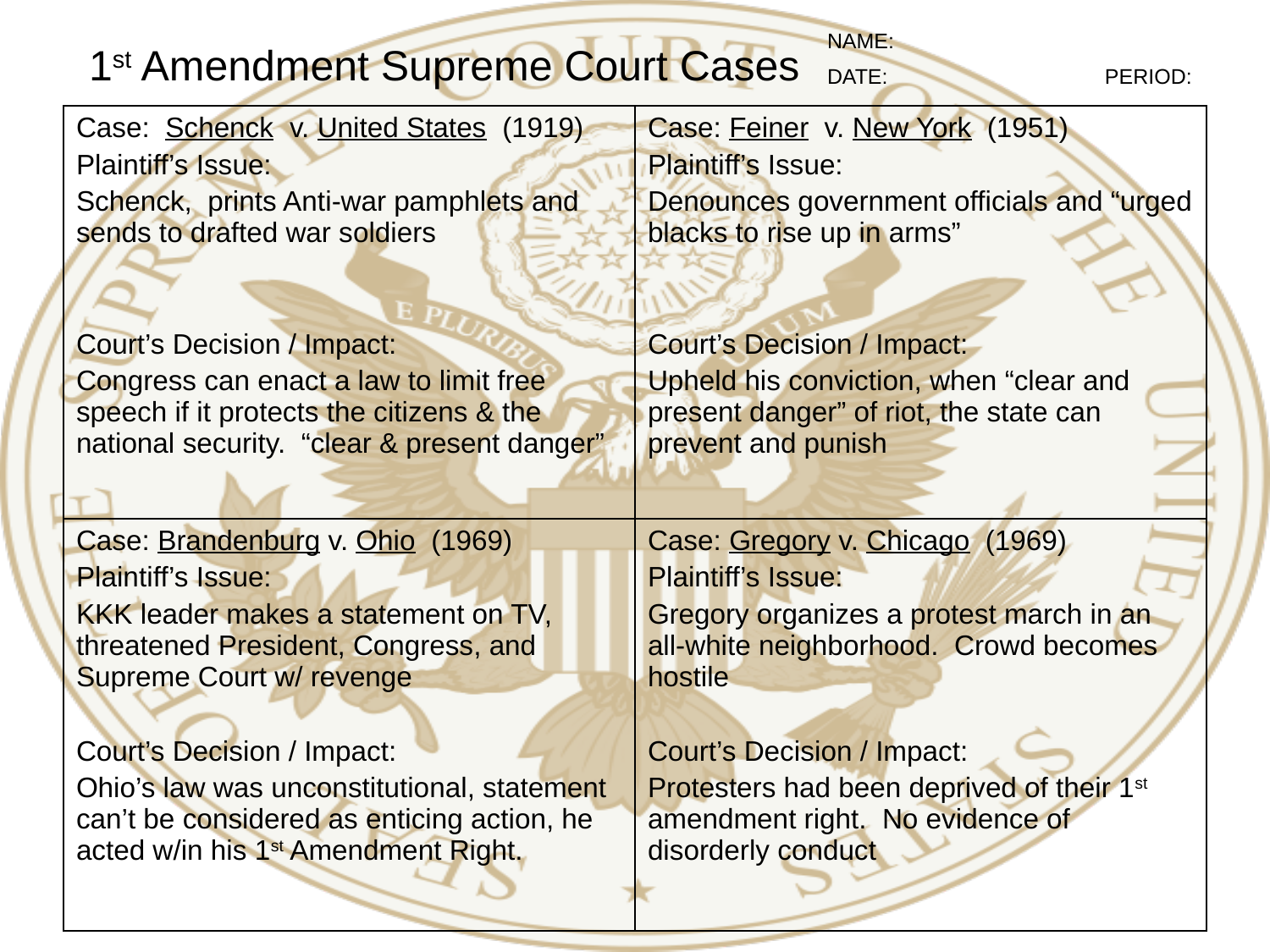

# 1st Amendment Supreme Court Cases
NAME:
DATE:		    PERIOD:
| Case: Schenck v. United States (1919) Plaintiff’s Issue: Schenck, prints Anti-war pamphlets and sends to drafted war soldiers Court’s Decision / Impact: Congress can enact a law to limit free speech if it protects the citizens & the national security. “clear & present danger” | Case: Feiner v. New York (1951) Plaintiff’s Issue: Denounces government officials and “urged blacks to rise up in arms” Court’s Decision / Impact: Upheld his conviction, when “clear and present danger” of riot, the state can prevent and punish |
| --- | --- |
| Case: Brandenburg v. Ohio (1969) Plaintiff’s Issue: KKK leader makes a statement on TV, threatened President, Congress, and Supreme Court w/ revenge Court’s Decision / Impact: Ohio’s law was unconstitutional, statement can’t be considered as enticing action, he acted w/in his 1st Amendment Right. | Case: Gregory v. Chicago (1969) Plaintiff’s Issue: Gregory organizes a protest march in an all-white neighborhood. Crowd becomes hostile Court’s Decision / Impact: Protesters had been deprived of their 1st amendment right. No evidence of disorderly conduct |